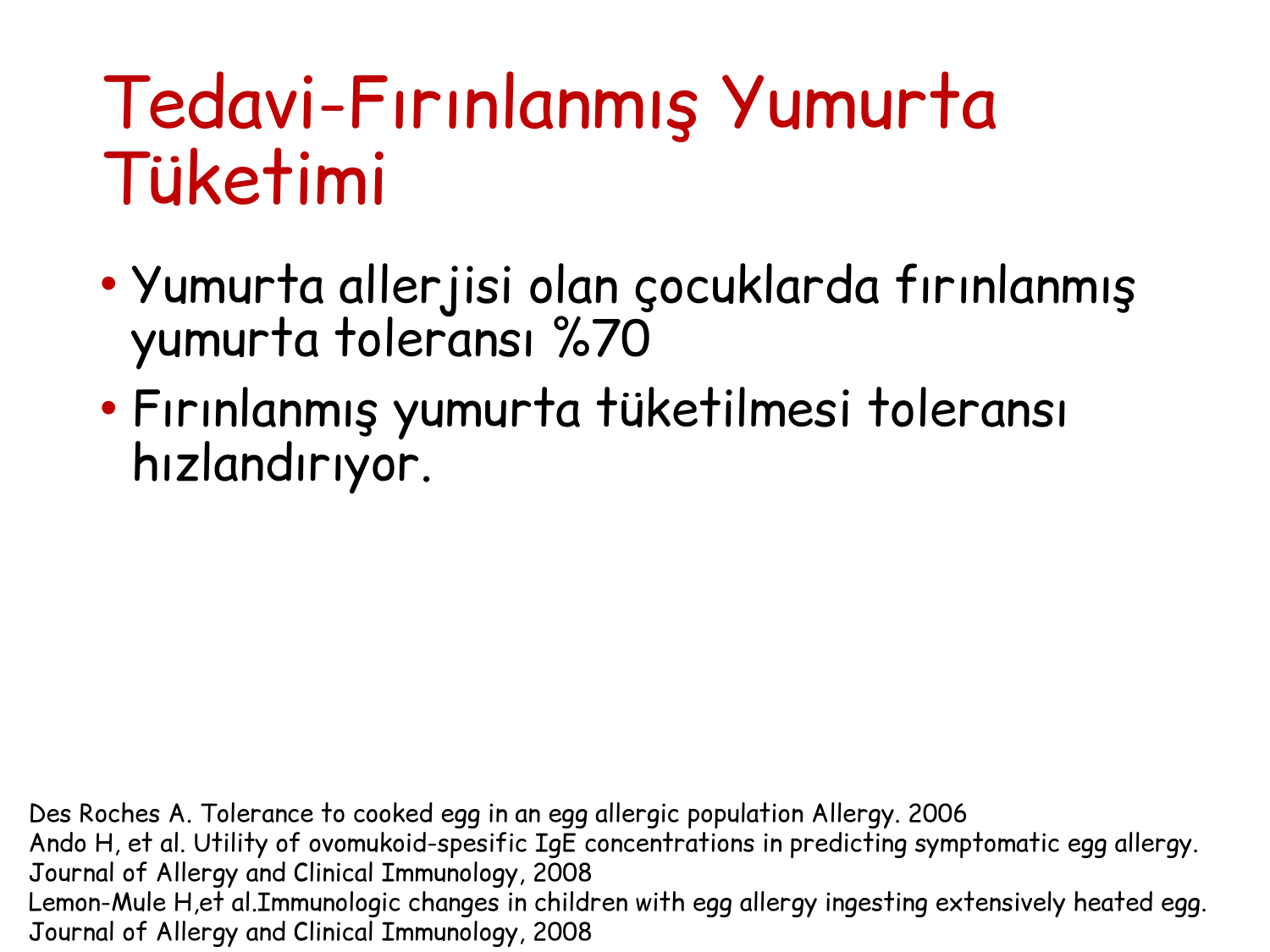

# Tedavi-Fırınlanmış Yumurta Tüketimi
Yumurta allerjisi olan çocuklarda fırınlanmış yumurta toleransı %70
Fırınlanmış yumurta tüketilmesi toleransı hızlandırıyor.

Des Roches A. Tolerance to cooked egg in an egg allergic population Allergy. 2006
Ando H, et al. Utility of ovomukoid-spesific IgE concentrations in predicting symptomatic egg allergy. Journal of Allergy and Clinical Immunology, 2008
Lemon-Mule H,et al.Immunologic changes in children with egg allergy ingesting extensively heated egg. Journal of Allergy and Clinical Immunology, 2008